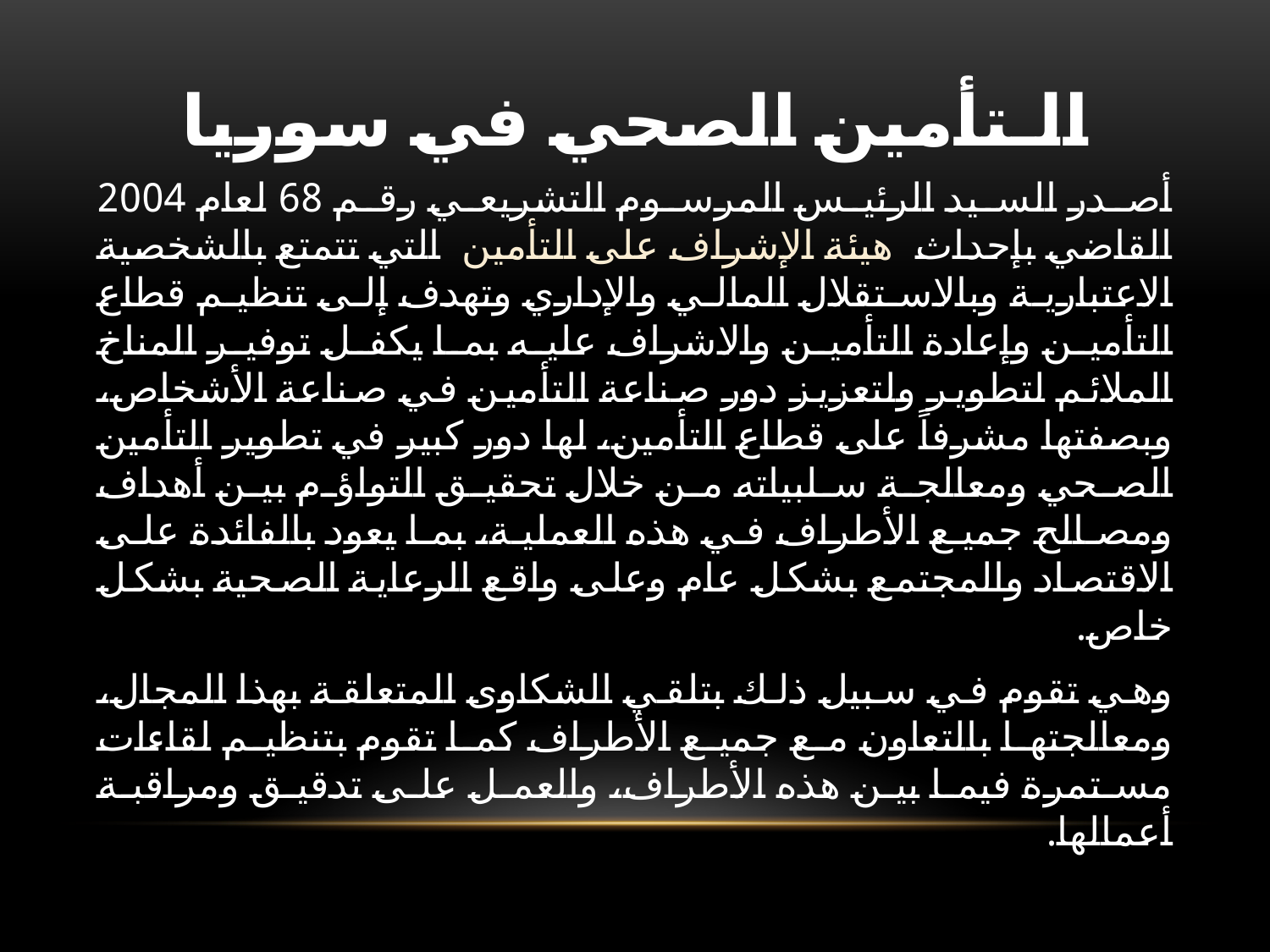

# الـتأمين الصحي في سوريا
أصدر السيد الرئيس المرسوم التشريعي رقم 68 لعام 2004 القاضي بإحداث  هيئة الإشراف على التأمين  التي تتمتع بالشخصية الاعتبارية وبالاستقلال المالي والإداري وتهدف إلى تنظيم قطاع التأمين وإعادة التأمين والاشراف عليه بما يكفل توفير المناخ الملائم لتطوير ولتعزيز دور صناعة التأمين في صناعة الأشخاص، وبصفتها مشرفاً على قطاع التأمين، لها دور كبير في تطوير التأمين الصحي ومعالجة سلبياته من خلال تحقيق التواؤم بين أهداف ومصالح جميع الأطراف في هذه العملية، بما يعود بالفائدة على الاقتصاد والمجتمع بشكل عام وعلى واقع الرعاية الصحية بشكل خاص.
وهي تقوم في سبيل ذلك بتلقي الشكاوى المتعلقة بهذا المجال، ومعالجتها بالتعاون مع جميع الأطراف كما تقوم بتنظيم لقاءات مستمرة فيما بين هذه الأطراف، والعمل على تدقيق ومراقبة أعمالها.